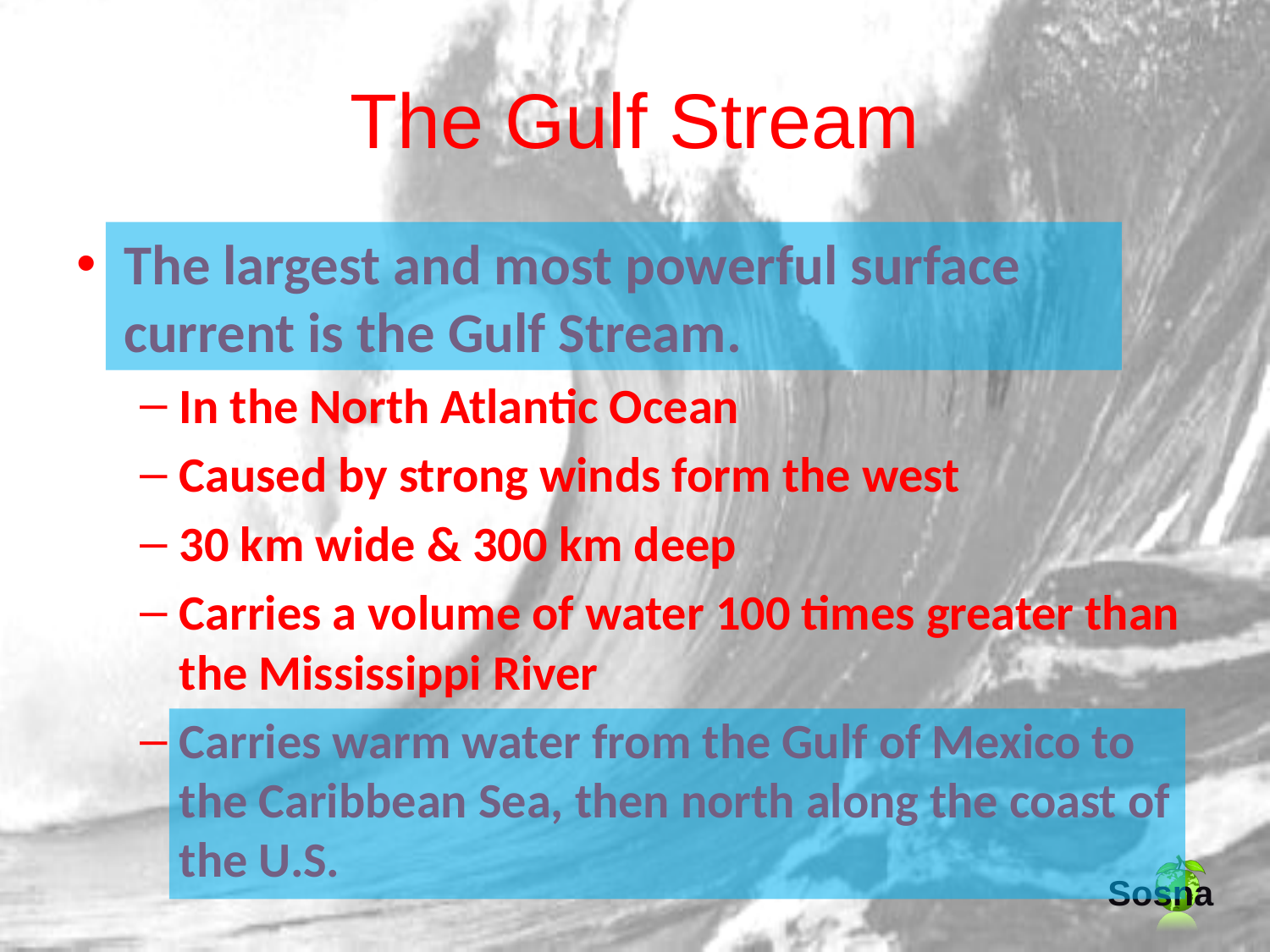

# The Gulf Stream
The largest and most powerful surface current is the Gulf Stream.
In the North Atlantic Ocean
Caused by strong winds form the west
30 km wide & 300 km deep
Carries a volume of water 100 times greater than the Mississippi River
Carries warm water from the Gulf of Mexico to the Caribbean Sea, then north along the coast of the U.S.